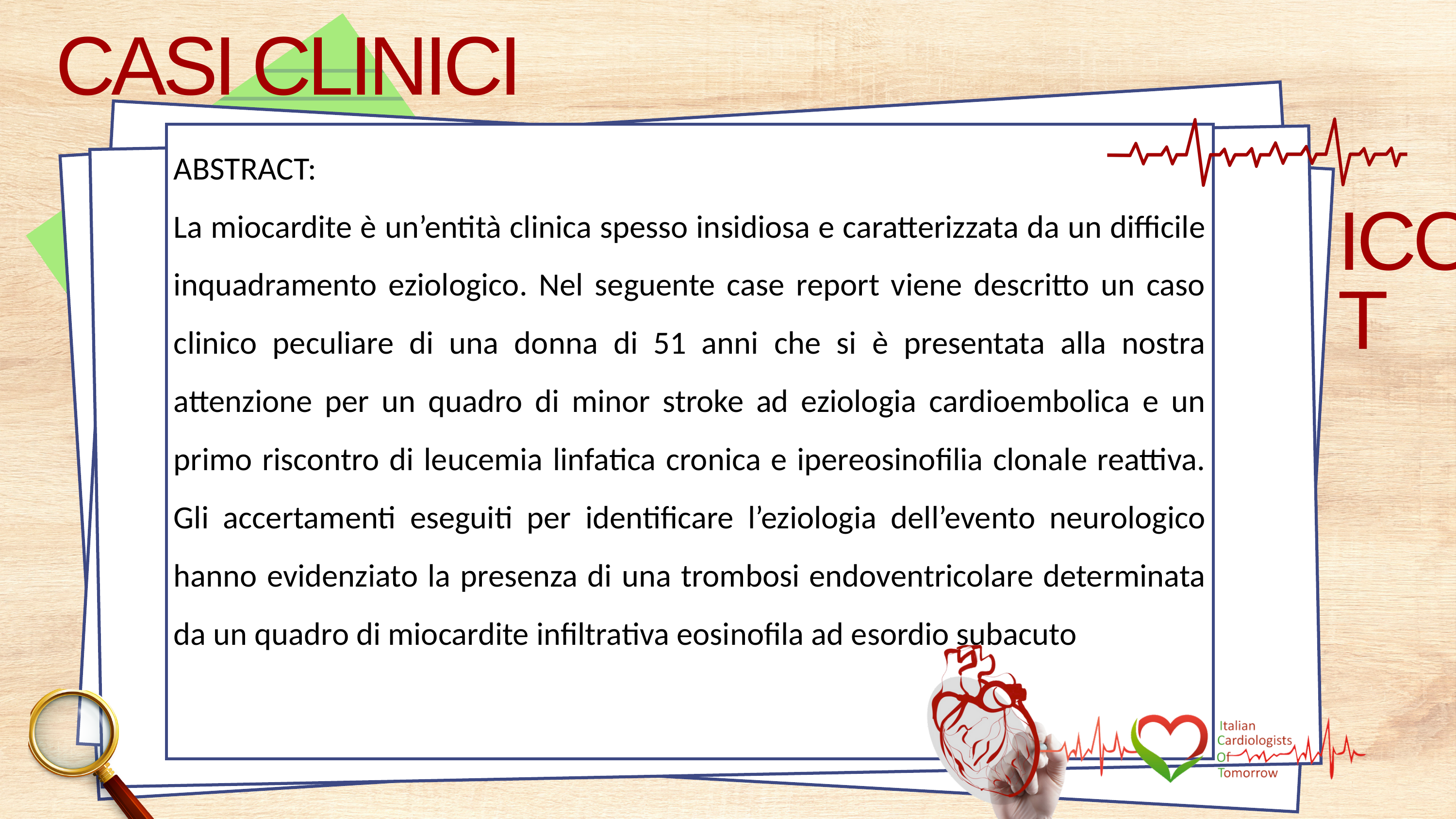

CASI CLINICI

ABSTRACT:
La miocardite è un’entità clinica spesso insidiosa e caratterizzata da un difficile inquadramento eziologico. Nel seguente case report viene descritto un caso clinico peculiare di una donna di 51 anni che si è presentata alla nostra attenzione per un quadro di minor stroke ad eziologia cardioembolica e un primo riscontro di leucemia linfatica cronica e ipereosinofilia clonale reattiva. Gli accertamenti eseguiti per identificare l’eziologia dell’evento neurologico hanno evidenziato la presenza di una trombosi endoventricolare determinata da un quadro di miocardite infiltrativa eosinofila ad esordio subacuto

ICOT